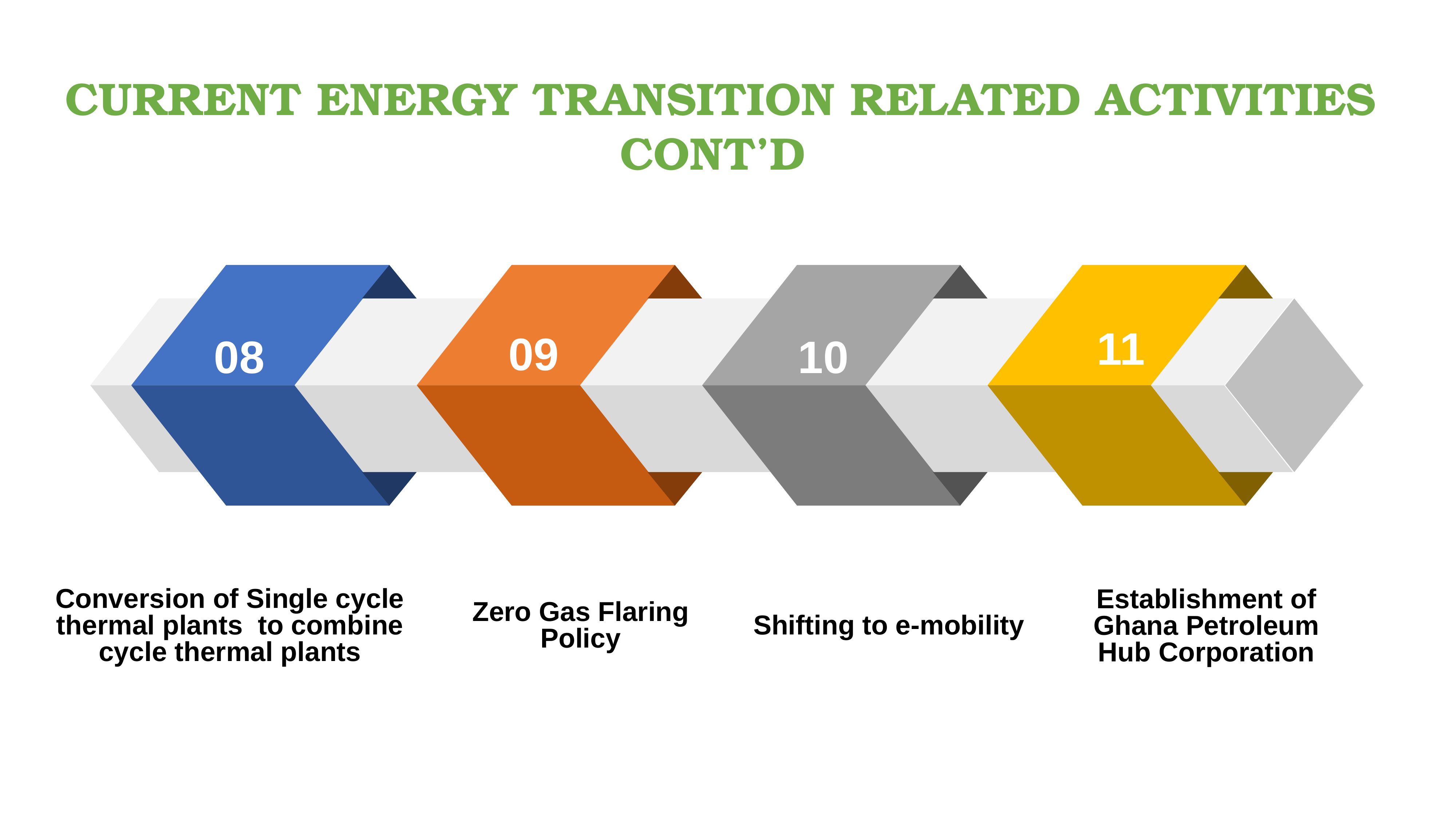

CURRENT ENERGY TRANSITION RELATED ACTIVITIES CONT’D

11
09
08
10
Conversion of Single cycle thermal plants  to combine cycle thermal plants
Establishment of Ghana Petroleum Hub Corporation
Zero Gas Flaring Policy
Shifting to e-mobility